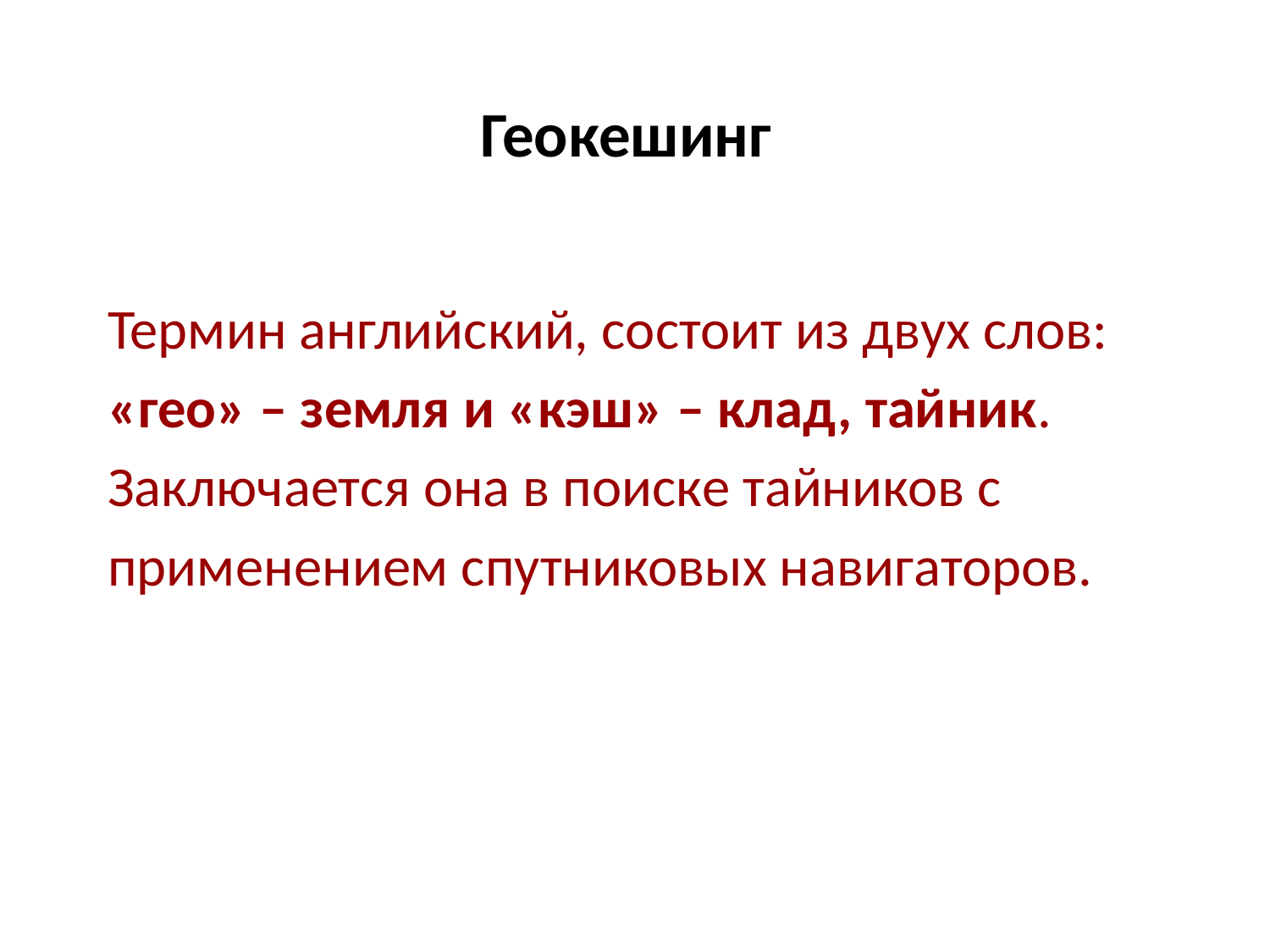

# Геокешинг
Термин английский, состоит из двух слов:
«гео» – земля и «кэш» – клад, тайник.
Заключается она в поиске тайников с
применением спутниковых навигаторов.